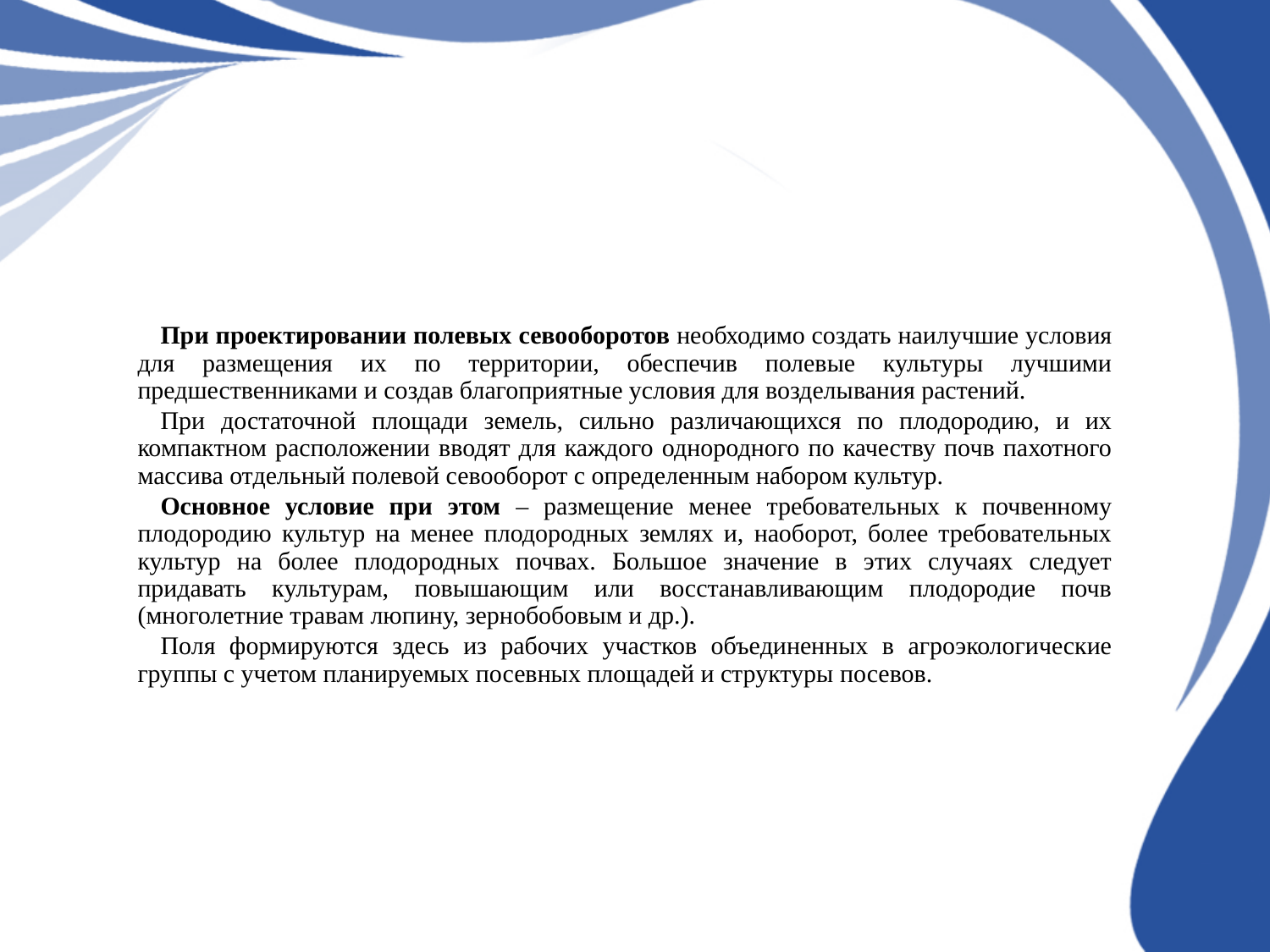

При проектировании полевых севооборотов необходимо создать наилучшие условия для размещения их по территории, обеспечив полевые культуры лучшими предшественниками и создав благоприятные условия для возделывания растений.
	При достаточной площади земель, сильно различающихся по плодородию, и их компактном расположении вводят для каждого однородного по качеству почв пахотного массива отдельный полевой севооборот с определенным набором культур.
	Основное условие при этом – размещение менее требовательных к почвенному плодородию культур на менее плодородных землях и, наоборот, более требовательных культур на более плодородных почвах. Большое значение в этих случаях следует придавать культурам, повышающим или восстанавливающим плодородие почв (многолетние травам люпину, зернобобовым и др.).
	Поля формируются здесь из рабочих участков объединенных в агроэкологические группы с учетом планируемых посевных площадей и структуры посевов.